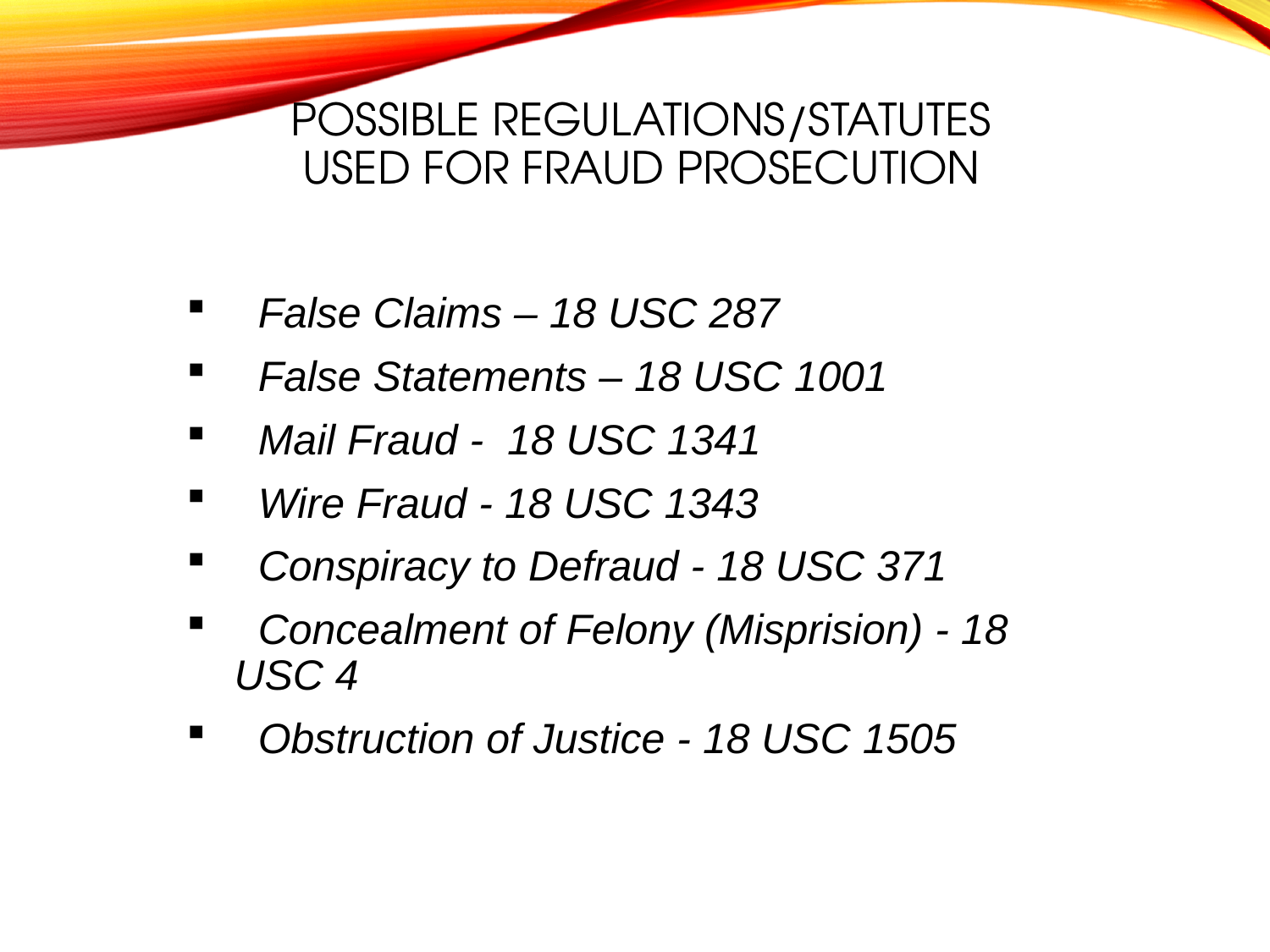

# Possible Regulations/Statutes Used for Fraud Prosecution

  False Claims – 18 USC 287
  False Statements – 18 USC 1001
  Mail Fraud -  18 USC 1341
  Wire Fraud - 18 USC 1343
  Conspiracy to Defraud - 18 USC 371
  Concealment of Felony (Misprision) - 18 USC 4
  Obstruction of Justice - 18 USC 1505